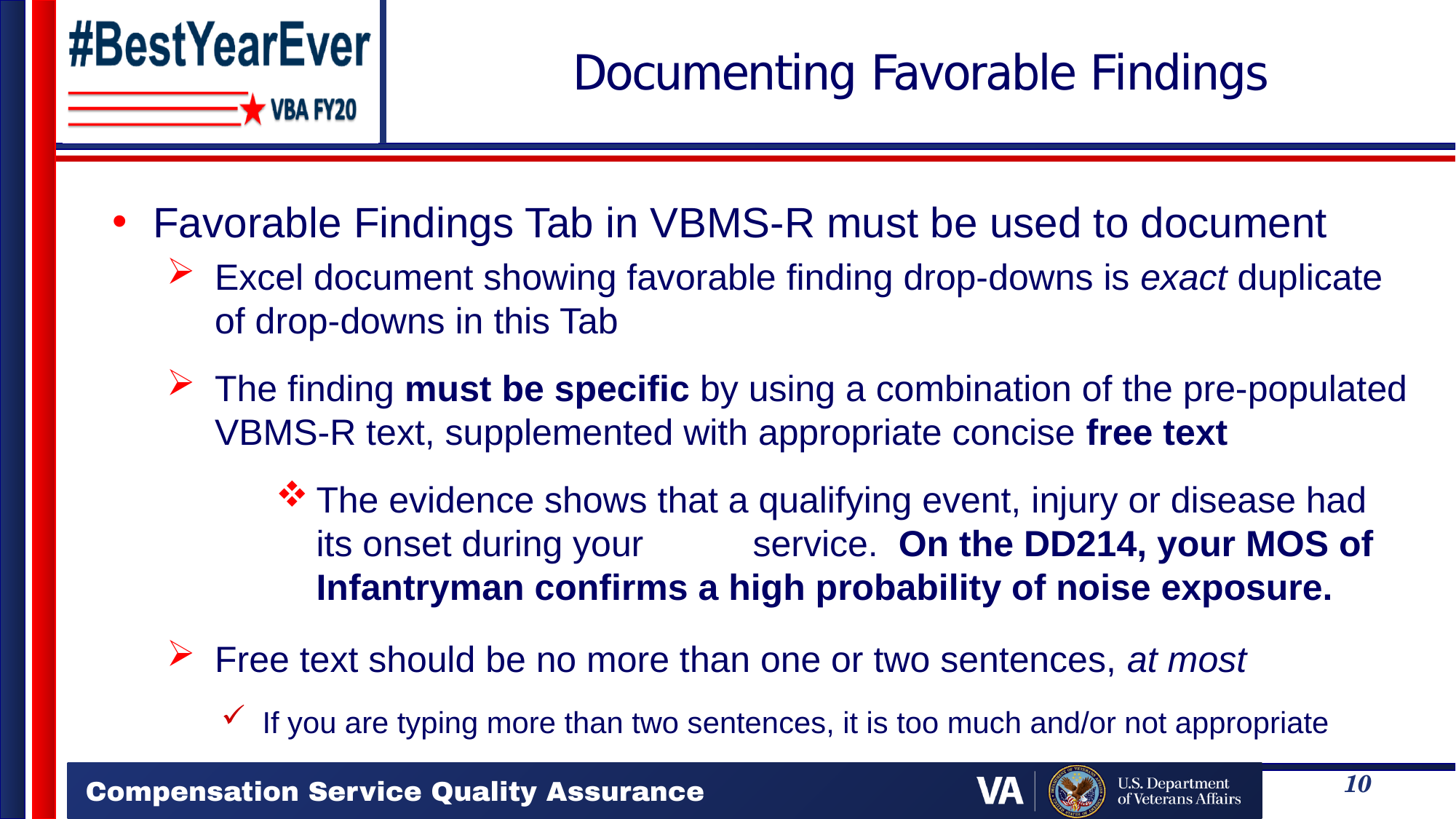

# Documenting Favorable Findings
Favorable Findings Tab in VBMS-R must be used to document
Excel document showing favorable finding drop-downs is exact duplicate of drop-downs in this Tab

The finding must be specific by using a combination of the pre-populated VBMS-R text, supplemented with appropriate concise free text

The evidence shows that a qualifying event, injury or disease had its onset during your 	service.  On the DD214, your MOS of Infantryman confirms a high probability of noise exposure.

Free text should be no more than one or two sentences, at most

If you are typing more than two sentences, it is too much and/or not appropriate

10